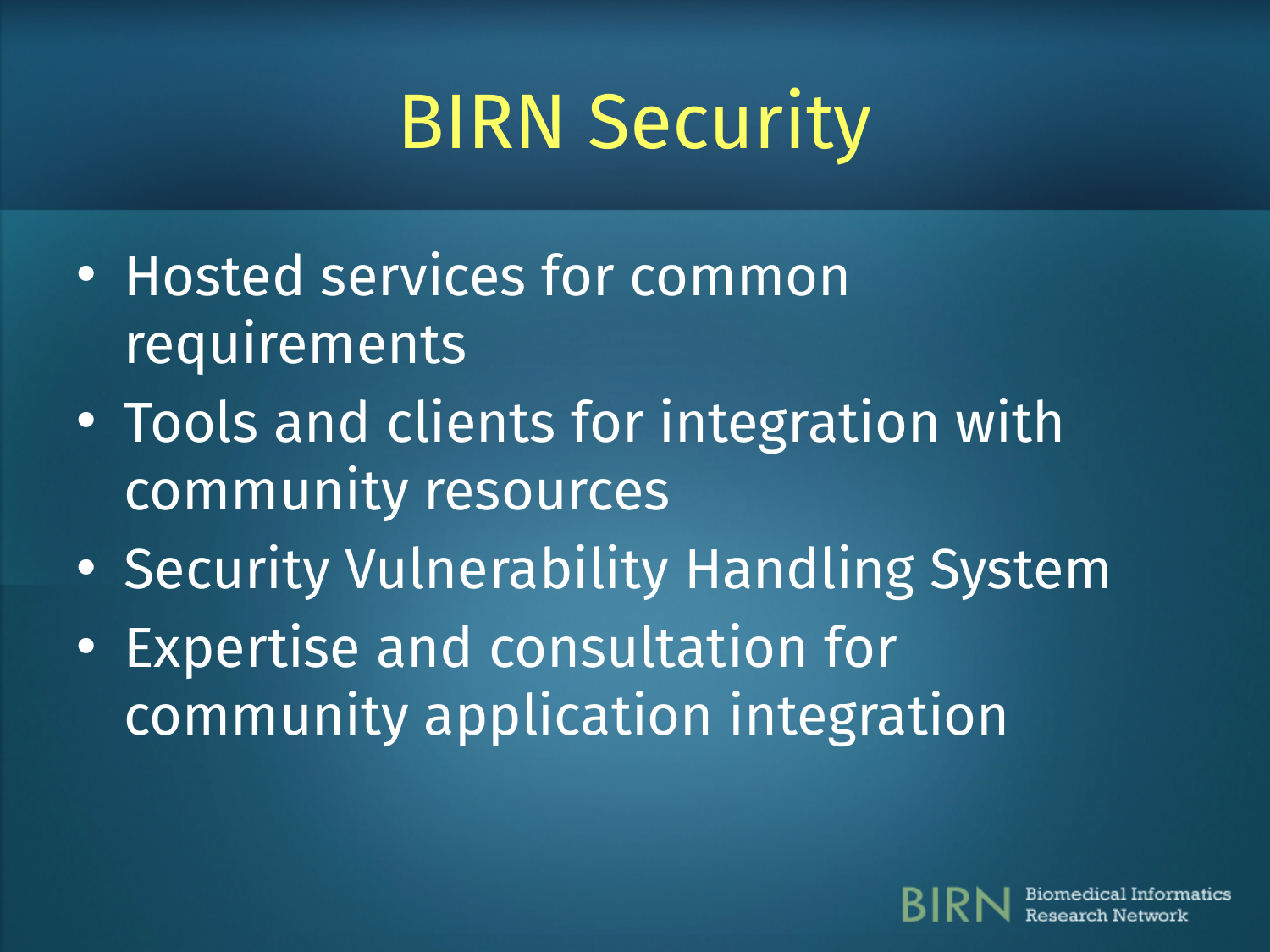

# BIRN Security
Hosted services for common requirements
Tools and clients for integration with community resources
Security Vulnerability Handling System
Expertise and consultation for community application integration